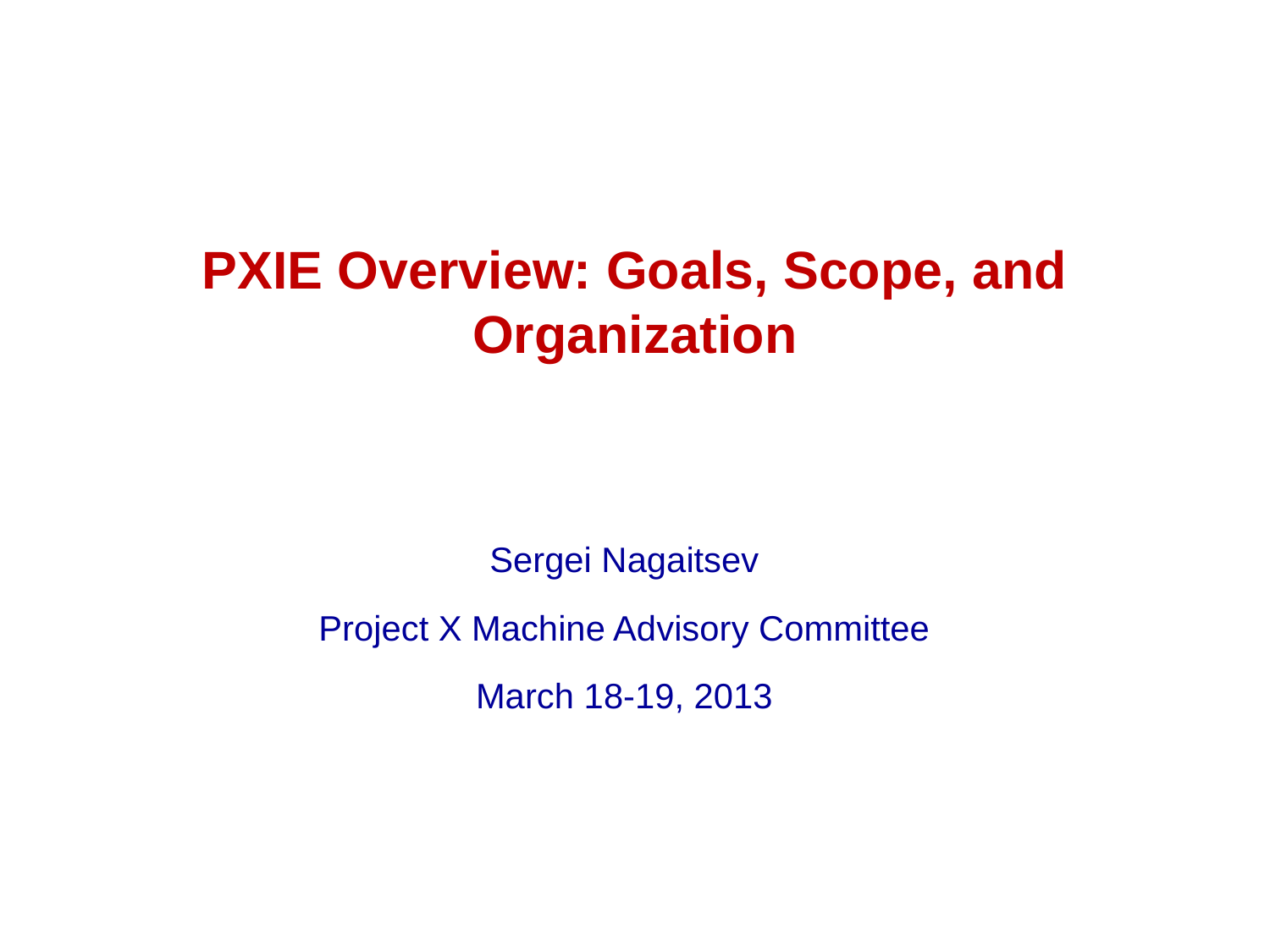

PXIE Overview: Goals, Scope, and Organization
Sergei Nagaitsev

Project X Machine Advisory Committee

March 18-19, 2013